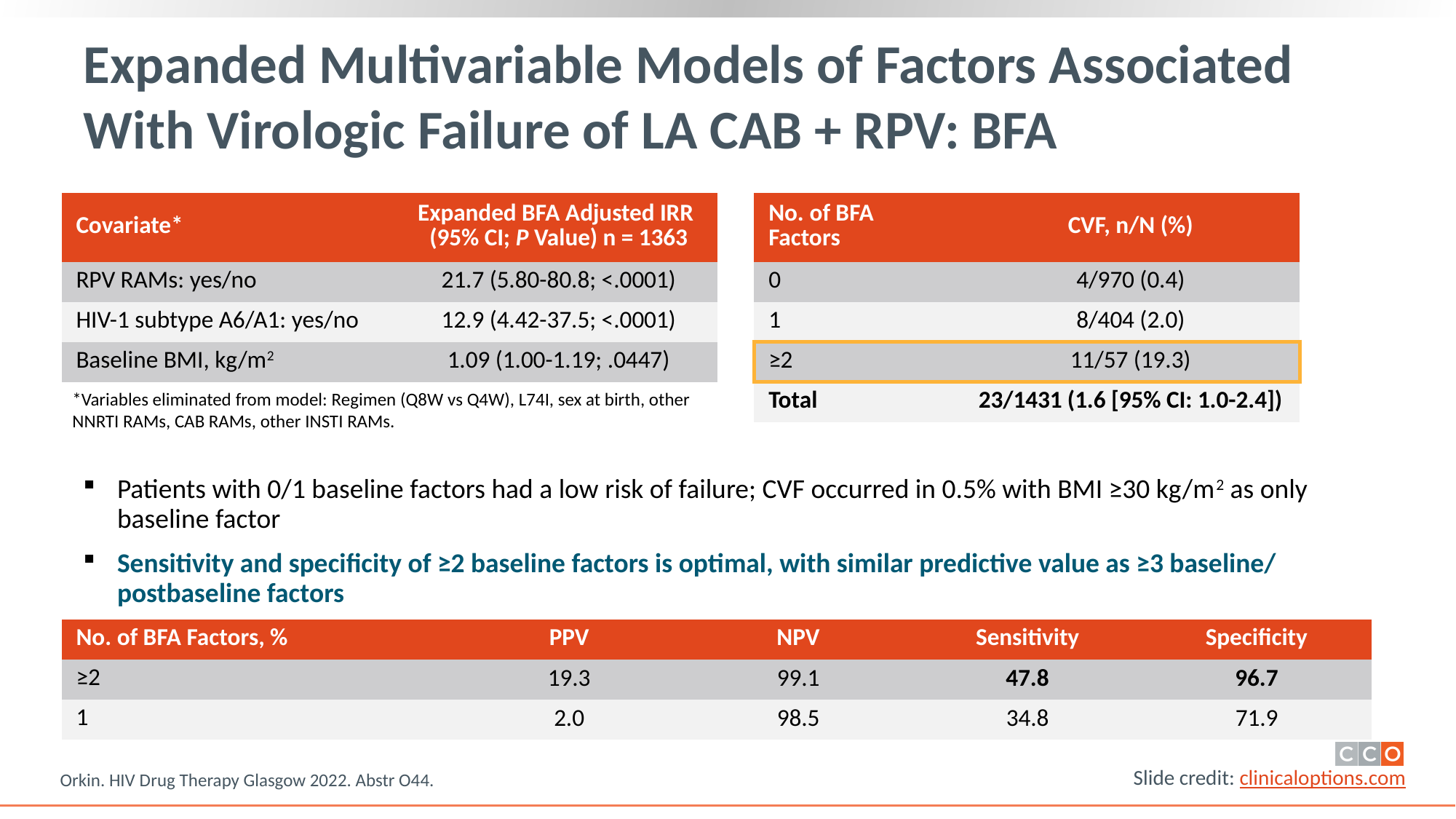

# Expanded Multivariable Models of Factors Associated With Virologic Failure of LA CAB + RPV: BFA

Patients with 0/1 baseline factors had a low risk of failure; CVF occurred in 0.5% with BMI ≥30 kg/m2 as only baseline factor
Sensitivity and specificity of ≥2 baseline factors is optimal, with similar predictive value as ≥3 baseline/ postbaseline factors
Wk 4 troughs correlate with Wk 44 troughs, thus only Wk 4 troughs included
Sensitivity and specificity of ≥3 baseline/post-baseline factors optimal, but only observed in 3% of population

| Covariate\* | Expanded BFA Adjusted IRR (95% CI; P Value) n = 1363 |
| --- | --- |
| RPV RAMs: yes/no | 21.7 (5.80-80.8; <.0001) |
| HIV-1 subtype A6/A1: yes/no | 12.9 (4.42-37.5; <.0001) |
| Baseline BMI, kg/m2 | 1.09 (1.00-1.19; .0447) |
| No. of BFA Factors | CVF, n/N (%) |
| --- | --- |
| 0 | 4/970 (0.4) |
| 1 | 8/404 (2.0) |
| ≥2 | 11/57 (19.3) |
| Total | 23/1431 (1.6 [95% CI: 1.0-2.4]) |
*Variables eliminated from model: Regimen (Q8W vs Q4W), L74I, sex at birth, other NNRTI RAMs, CAB RAMs, other INSTI RAMs.
| No. of BFA Factors, % | PPV | NPV | Sensitivity | Specificity |
| --- | --- | --- | --- | --- |
| ≥2 | 19.3 | 99.1 | 47.8 | 96.7 |
| 1 | 2.0 | 98.5 | 34.8 | 71.9 |
Orkin. HIV Drug Therapy Glasgow 2022. Abstr O44.